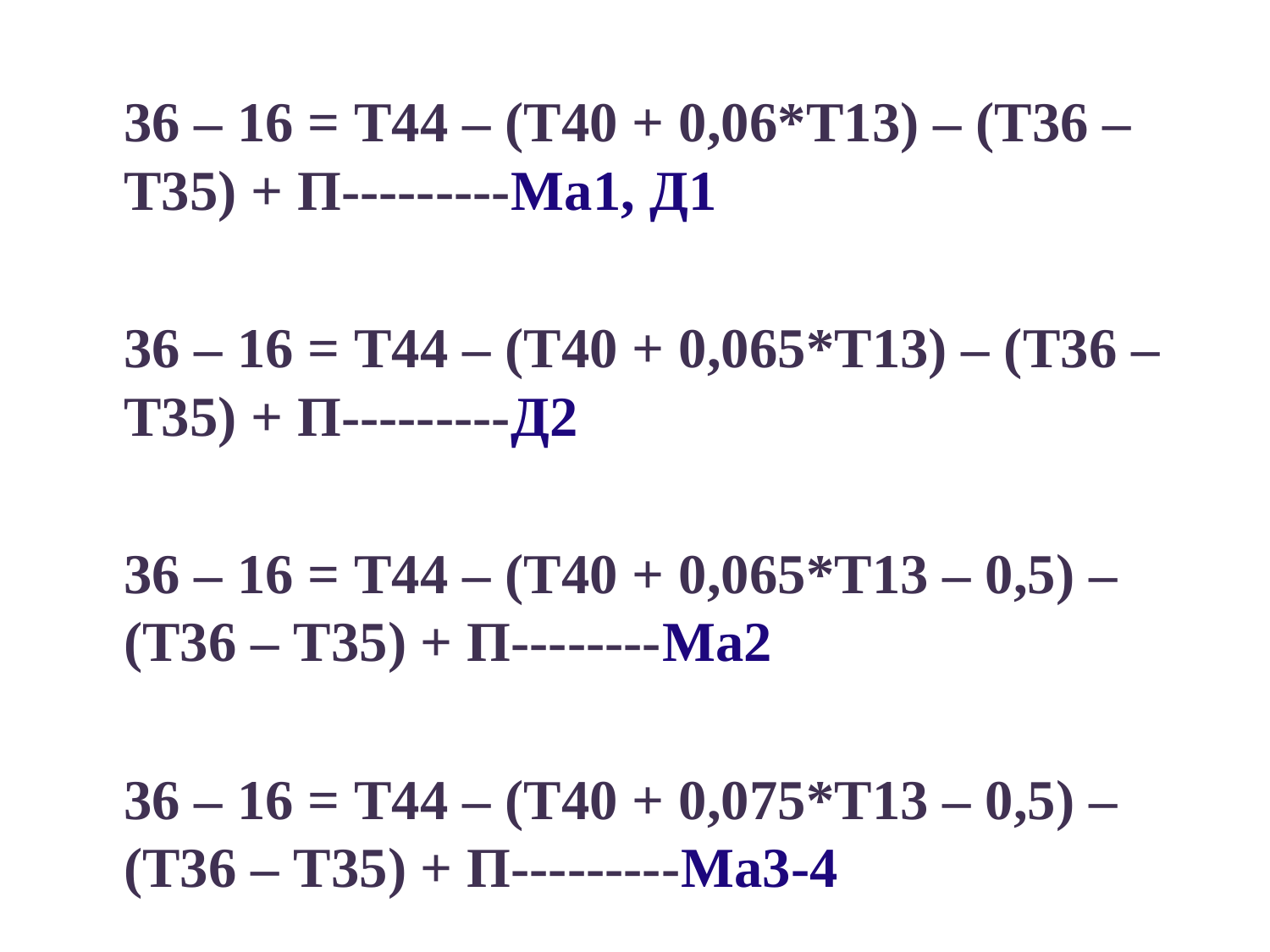

#
	36 – 16 = Т44 – (Т40 + 0,06*Т13) – (Т36 – Т35) + П---------Ма1, Д1

	36 – 16 = Т44 – (Т40 + 0,065*Т13) – (Т36 – Т35) + П---------Д2

	36 – 16 = Т44 – (Т40 + 0,065*Т13 – 0,5) – (Т36 – Т35) + П--------Ма2

	36 – 16 = Т44 – (Т40 + 0,075*Т13 – 0,5) – (Т36 – Т35) + П---------Ма3-4